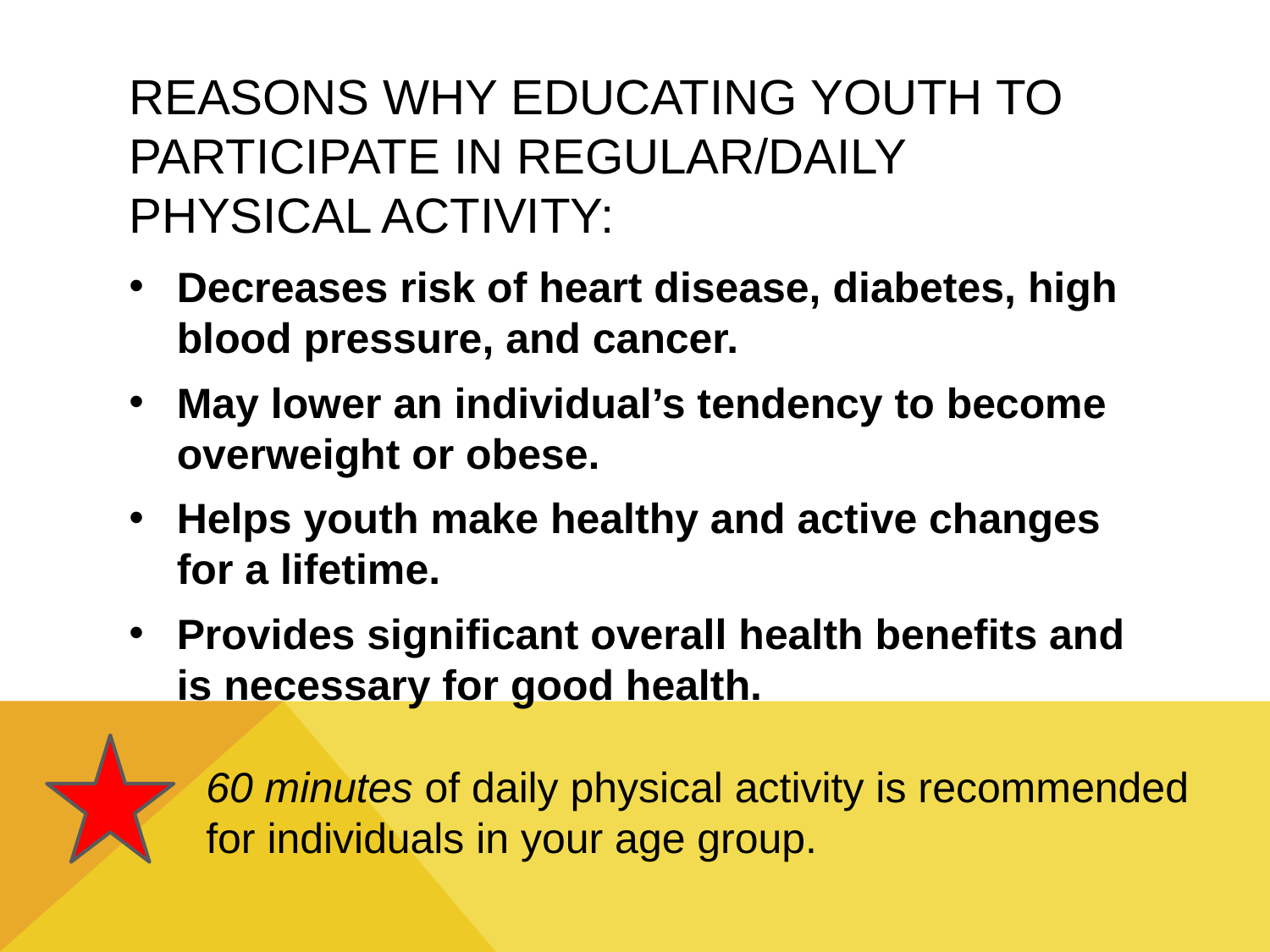

# Reasons why EDUCATING YOUTH TO PARTICIPATE IN REGULAR/DAILY PHYSICAL ACTIVITY:
Decreases risk of heart disease, diabetes, high blood pressure, and cancer.
May lower an individual’s tendency to become overweight or obese.
Helps youth make healthy and active changes for a lifetime.
Provides significant overall health benefits and is necessary for good health.

60 minutes of daily physical activity is recommended for individuals in your age group.